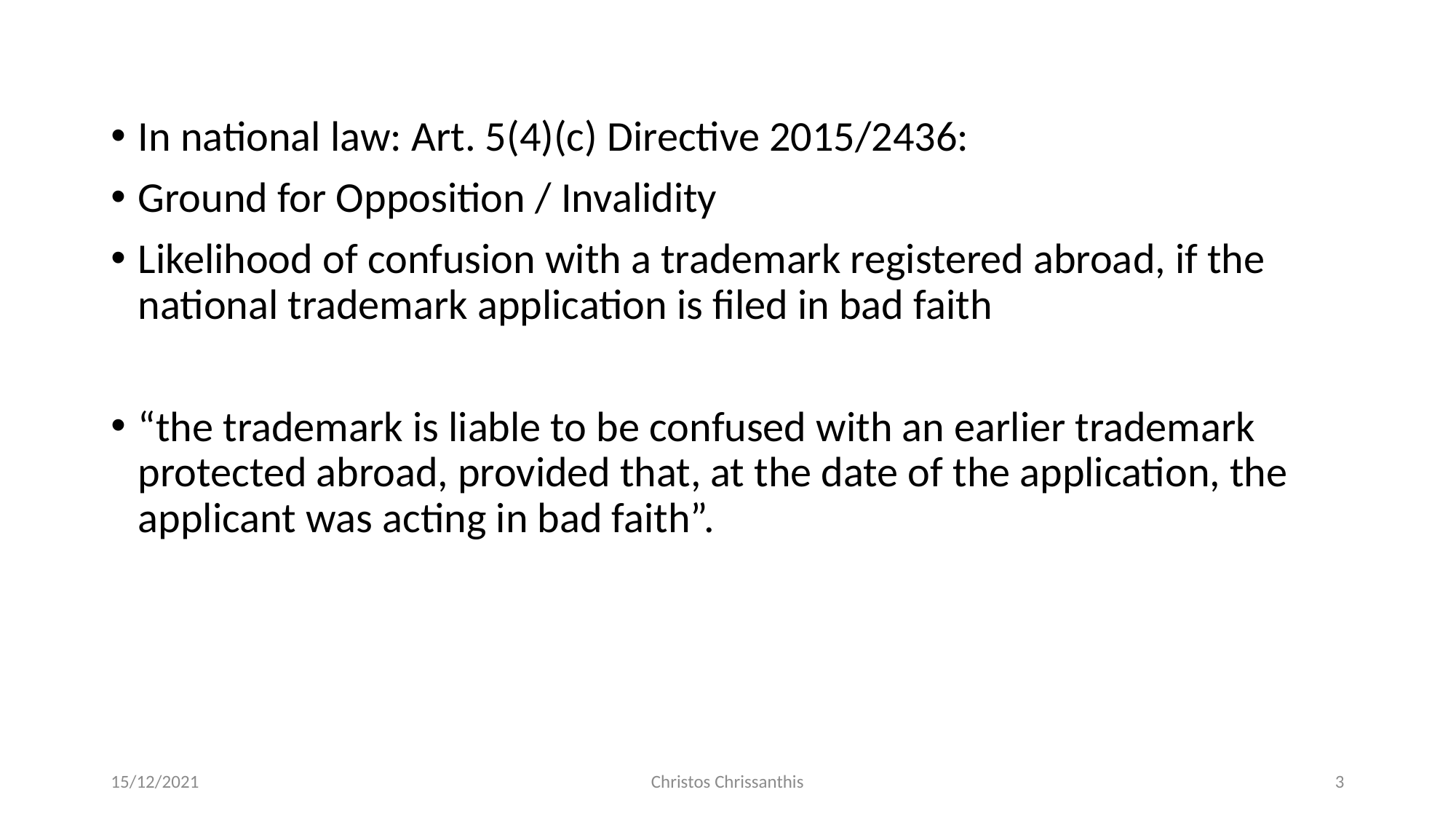

In national law: Art. 5(4)(c) Directive 2015/2436:
Ground for Opposition / Invalidity
Likelihood of confusion with a trademark registered abroad, if the national trademark application is filed in bad faith

“the trademark is liable to be confused with an earlier trademark protected abroad, provided that, at the date of the application, the applicant was acting in bad faith”.
15/12/2021
Christos Chrissanthis
3